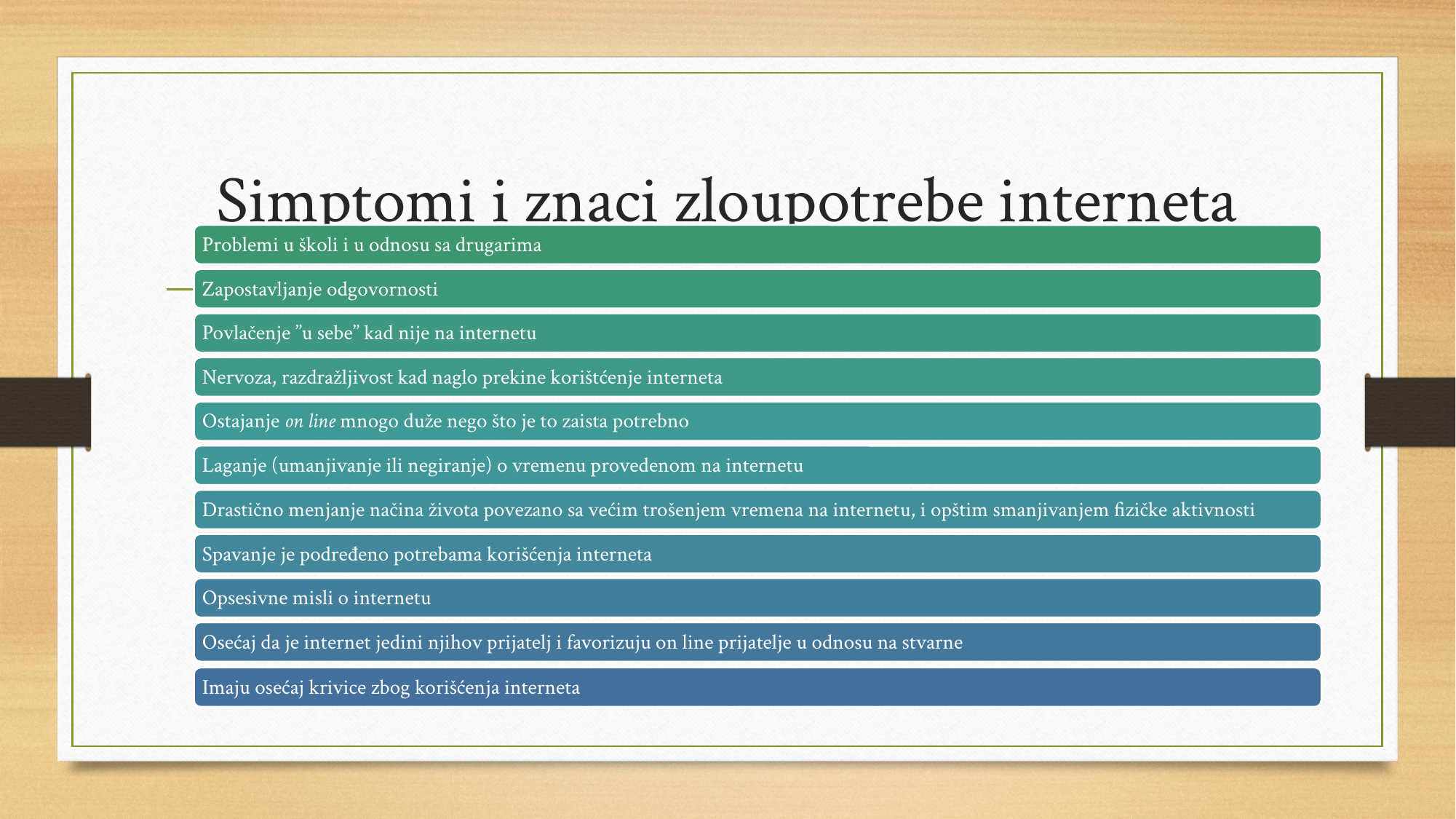

# Simptomi i znaci zloupotrebe interneta
Problemi u školi i u odnosu sa drugarima
Zapostavljanje odgovornosti
Povlačenje ’’u sebe’’ kad nije na internetu
Nervoza, razdražljivost kad naglo prekine korištćenje interneta
Ostajanje on line mnogo duže nego što je to zaista potrebno
Laganje (umanjivanje ili negiranje) o vremenu provedenom na internetu
Drastično menjanje načina života povezano sa većim trošenjem vremena na internetu, i opštim smanjivanjem fizičke aktivnosti
Spavanje je podređeno potrebama korišćenja interneta
Opsesivne misli o internetu
Osećaj da je internet jedini njihov prijatelj i favorizuju on line prijatelje u odnosu na stvarne
Imaju osećaj krivice zbog korišćenja interneta